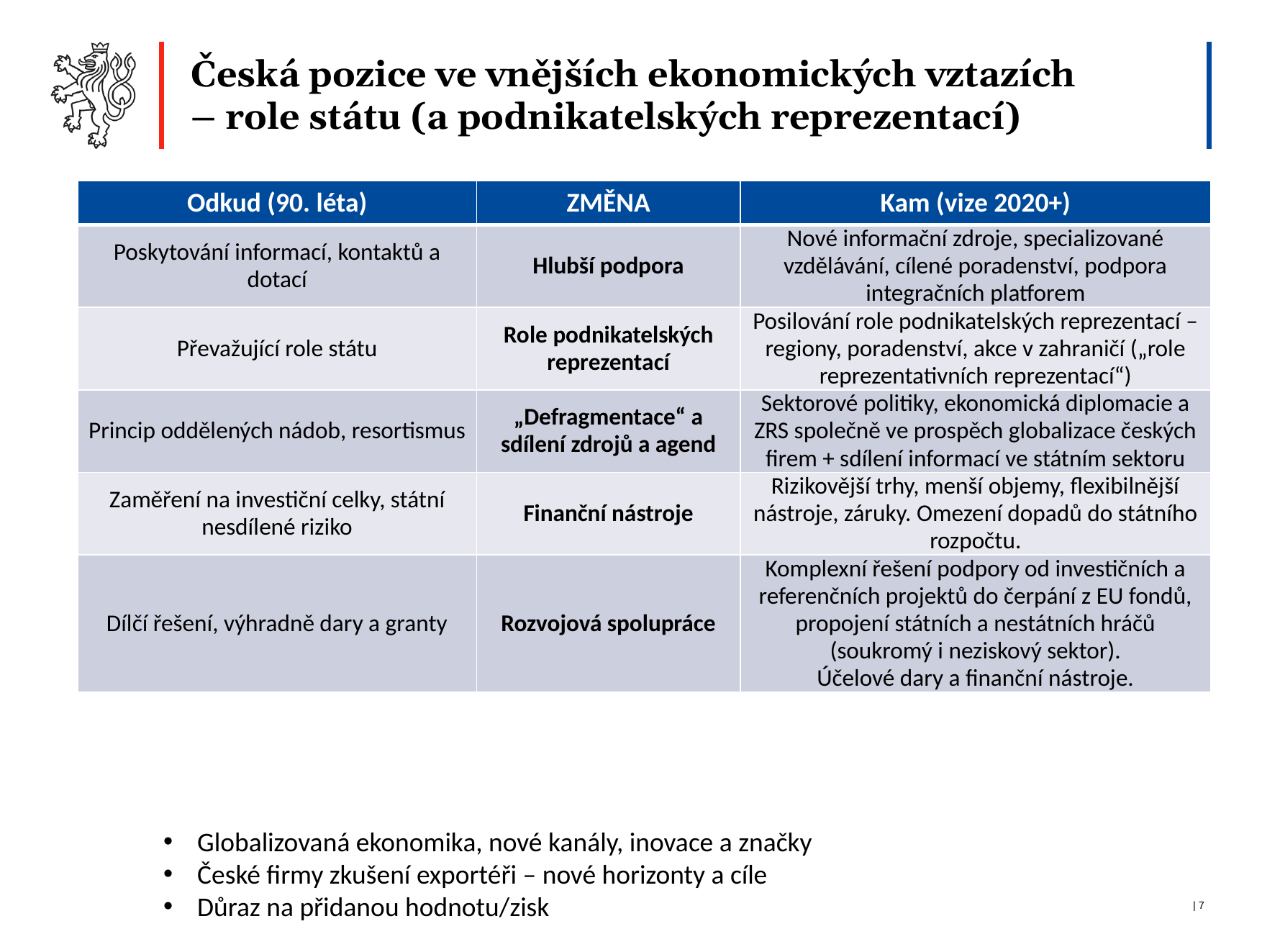

Česká pozice ve vnějších ekonomických vztazích
– role státu (a podnikatelských reprezentací)
| Odkud (90. léta) | ZMĚNA | Kam (vize 2020+) |
| --- | --- | --- |
| Poskytování informací, kontaktů a dotací | Hlubší podpora | Nové informační zdroje, specializované vzdělávání, cílené poradenství, podpora integračních platforem |
| Převažující role státu | Role podnikatelských reprezentací | Posilování role podnikatelských reprezentací – regiony, poradenství, akce v zahraničí („role reprezentativních reprezentací“) |
| Princip oddělených nádob, resortismus | „Defragmentace“ a sdílení zdrojů a agend | Sektorové politiky, ekonomická diplomacie a ZRS společně ve prospěch globalizace českých firem + sdílení informací ve státním sektoru |
| Zaměření na investiční celky, státní nesdílené riziko | Finanční nástroje | Rizikovější trhy, menší objemy, flexibilnější nástroje, záruky. Omezení dopadů do státního rozpočtu. |
| Dílčí řešení, výhradně dary a granty | Rozvojová spolupráce | Komplexní řešení podpory od investičních a referenčních projektů do čerpání z EU fondů, propojení státních a nestátních hráčů (soukromý i neziskový sektor). Účelové dary a finanční nástroje. |
Globalizovaná ekonomika, nové kanály, inovace a značky
České firmy zkušení exportéři – nové horizonty a cíle
Důraz na přidanou hodnotu/zisk